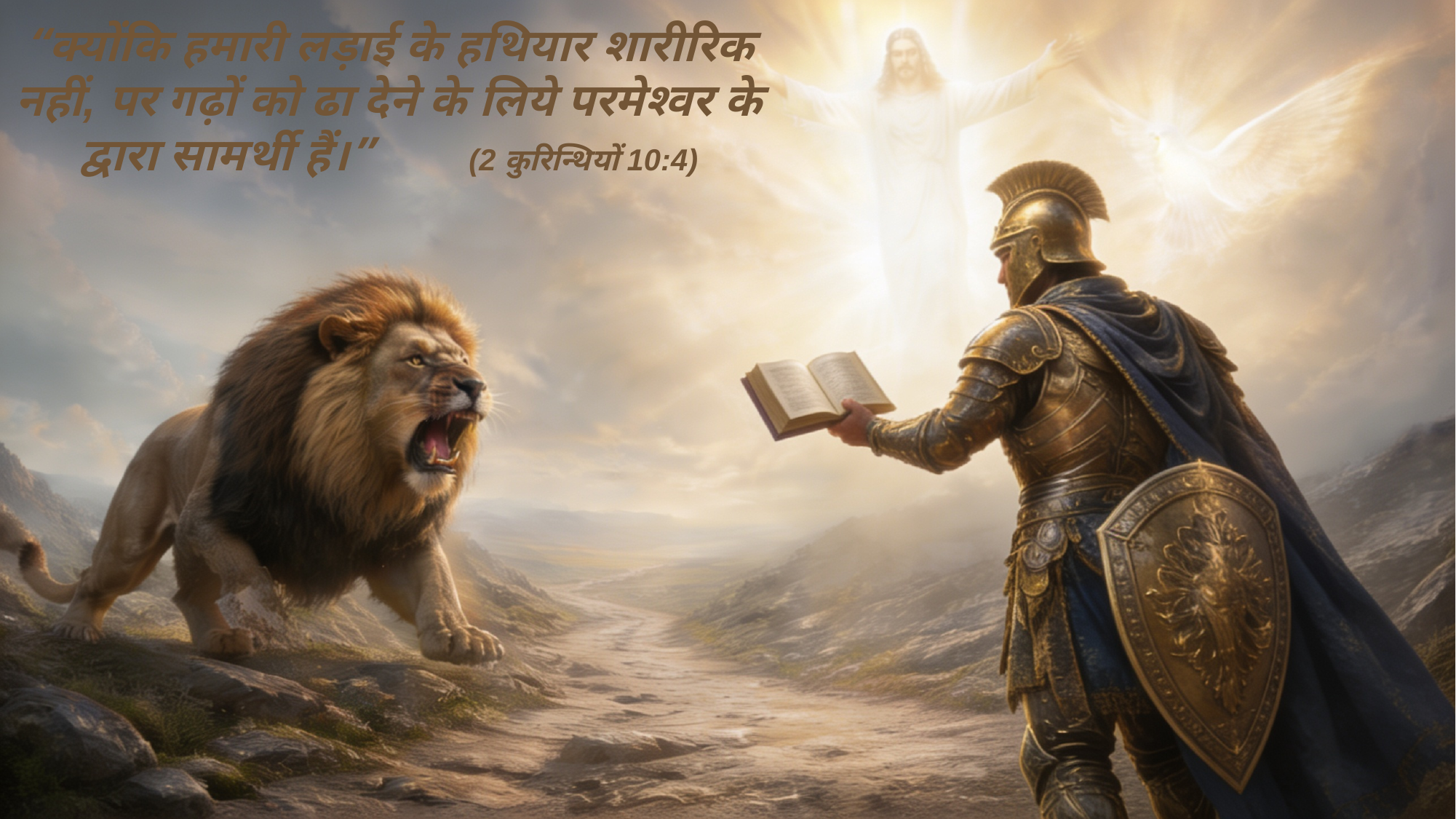

“क्योंकि हमारी लड़ाई के हथियार शारीरिक नहीं, पर गढ़ों को ढा देने के लिये परमेश्‍वर के द्वारा सामर्थी हैं।”        (2 कुरिन्थियों 10:4)